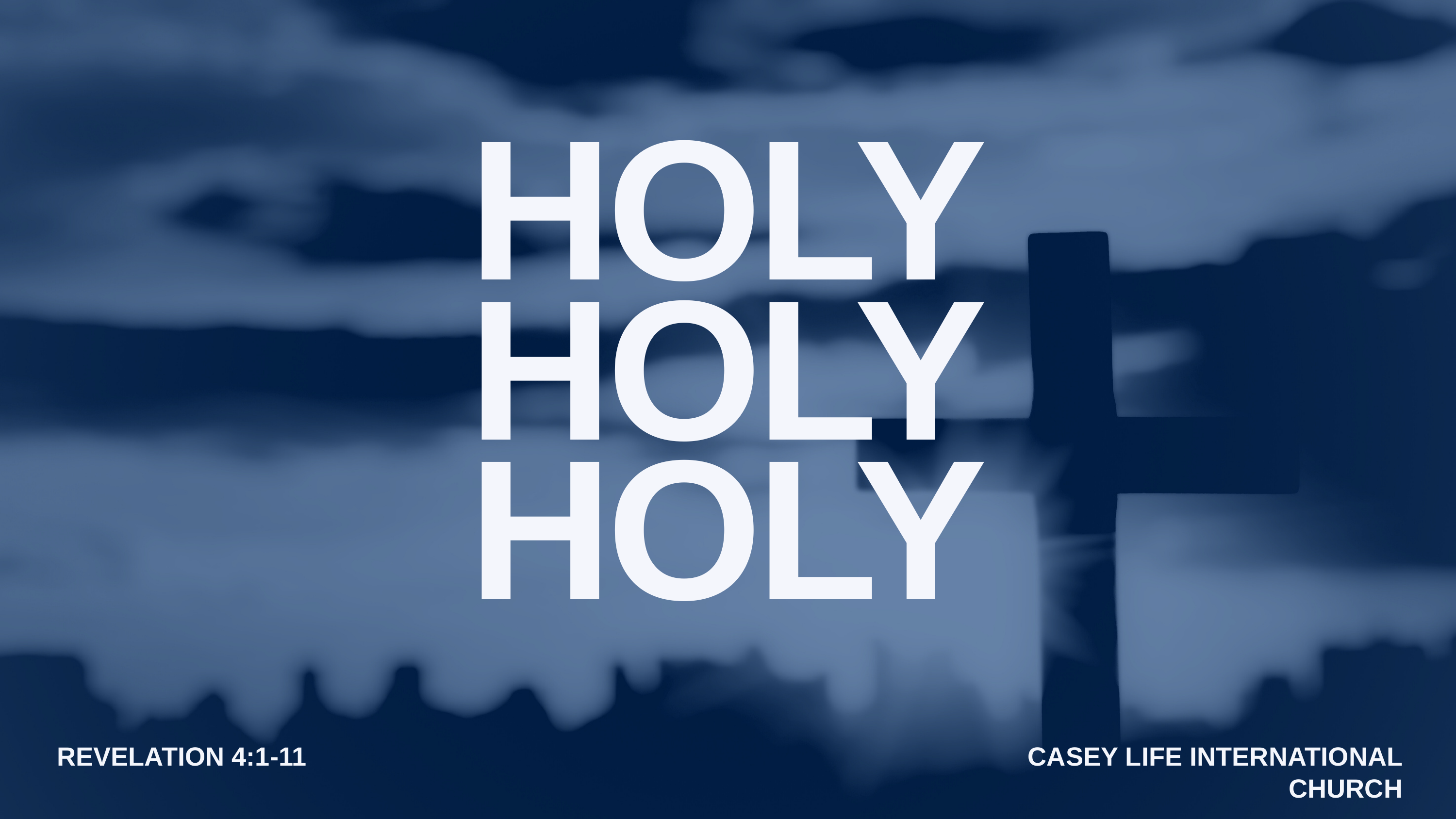

HOLY
HOLY
HOLY
REVELATION 4:1-11
CASEY LIFE INTERNATIONAL CHURCH